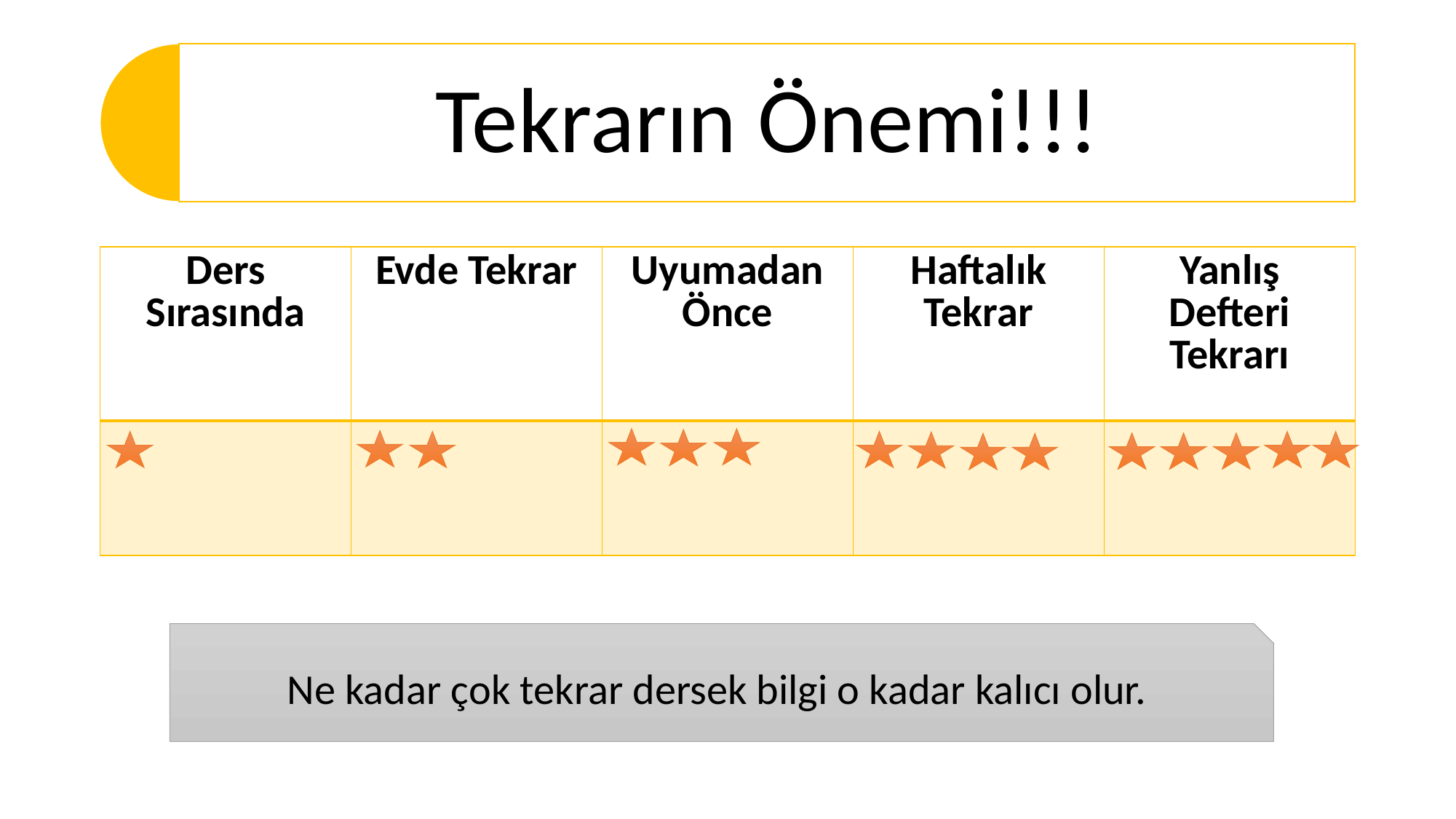

Tekrarın Önemi!!!
| Ders Sırasında | Evde Tekrar | Uyumadan Önce | Haftalık Tekrar | Yanlış Defteri Tekrarı |
| --- | --- | --- | --- | --- |
|  |  |  |  |  |

Ne kadar çok tekrar dersek bilgi o kadar kalıcı olur.